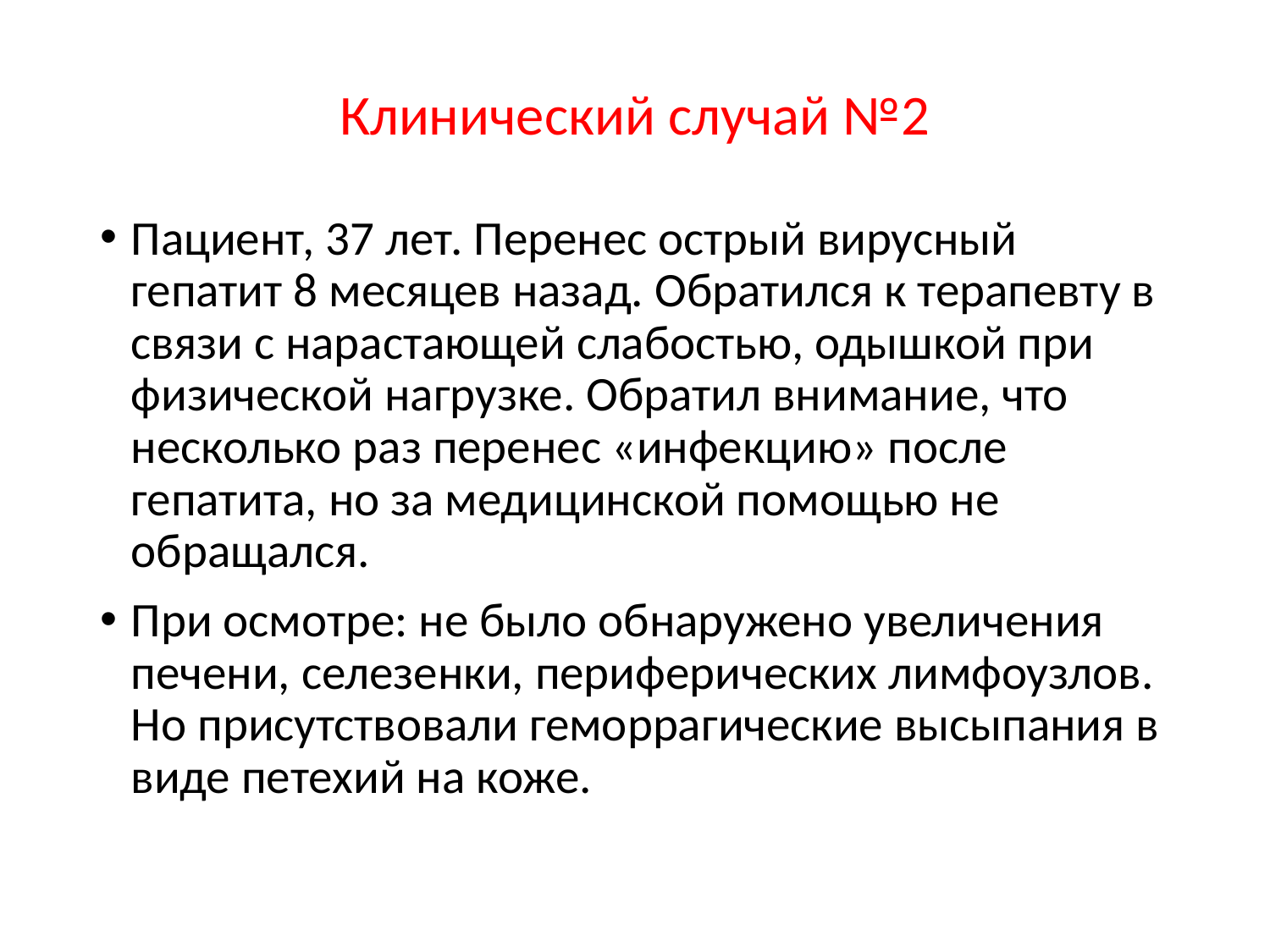

# Клинический случай №2
Пациент, 37 лет. Перенес острый вирусный гепатит 8 месяцев назад. Обратился к терапевту в связи с нарастающей слабостью, одышкой при физической нагрузке. Обратил внимание, что несколько раз перенес «инфекцию» после гепатита, но за медицинской помощью не обращался.
При осмотре: не было обнаружено увеличения печени, селезенки, периферических лимфоузлов. Но присутствовали геморрагические высыпания в виде петехий на коже.